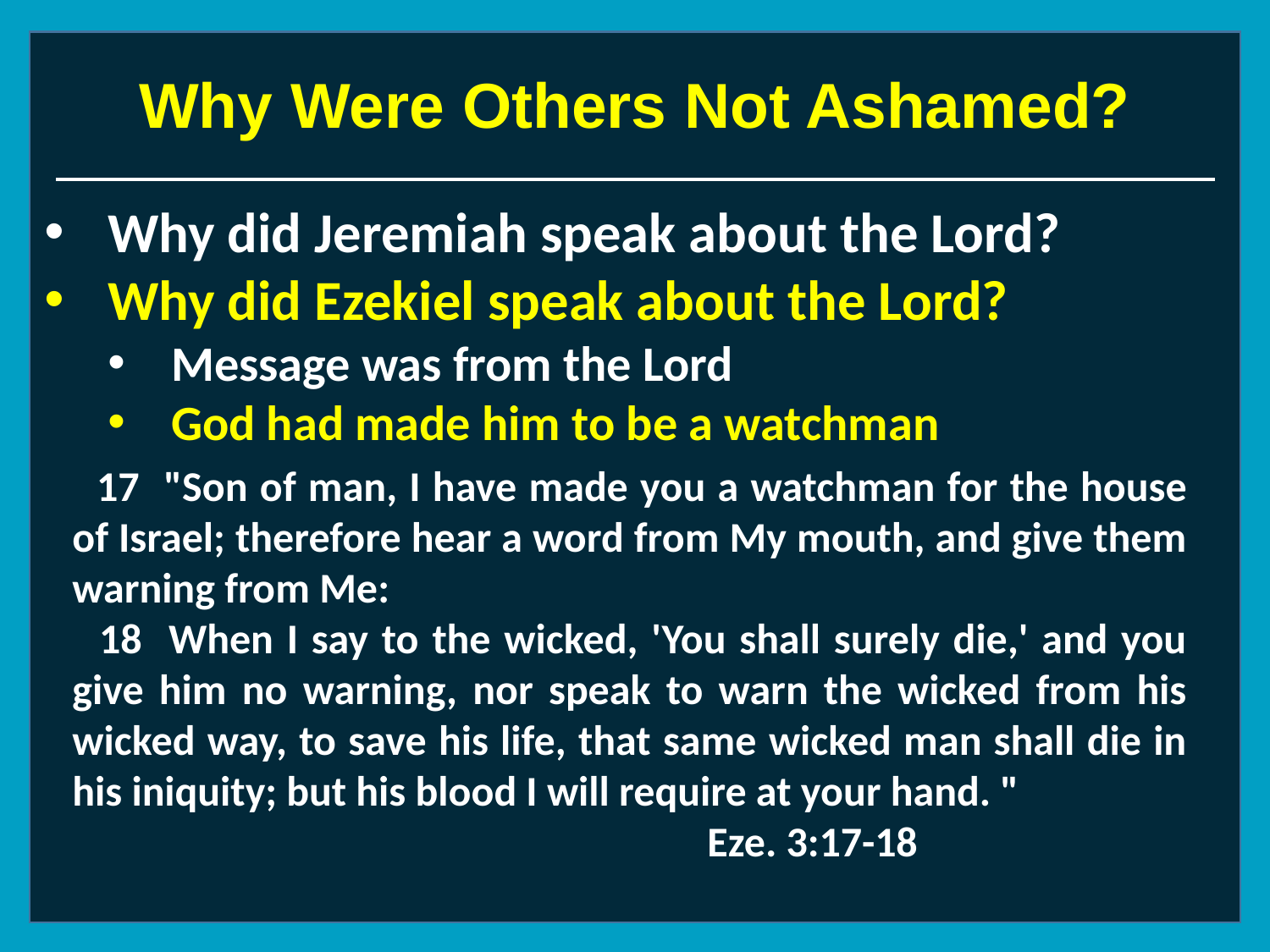

# Why Were Others Not Ashamed?
Why did Jeremiah speak about the Lord?
Why did Ezekiel speak about the Lord?
Message was from the Lord
God had made him to be a watchman
  17  "Son of man, I have made you a watchman for the house of Israel; therefore hear a word from My mouth, and give them warning from Me:
  18  When I say to the wicked, 'You shall surely die,' and you give him no warning, nor speak to warn the wicked from his wicked way, to save his life, that same wicked man shall die in his iniquity; but his blood I will require at your hand. "
					Eze. 3:17-18